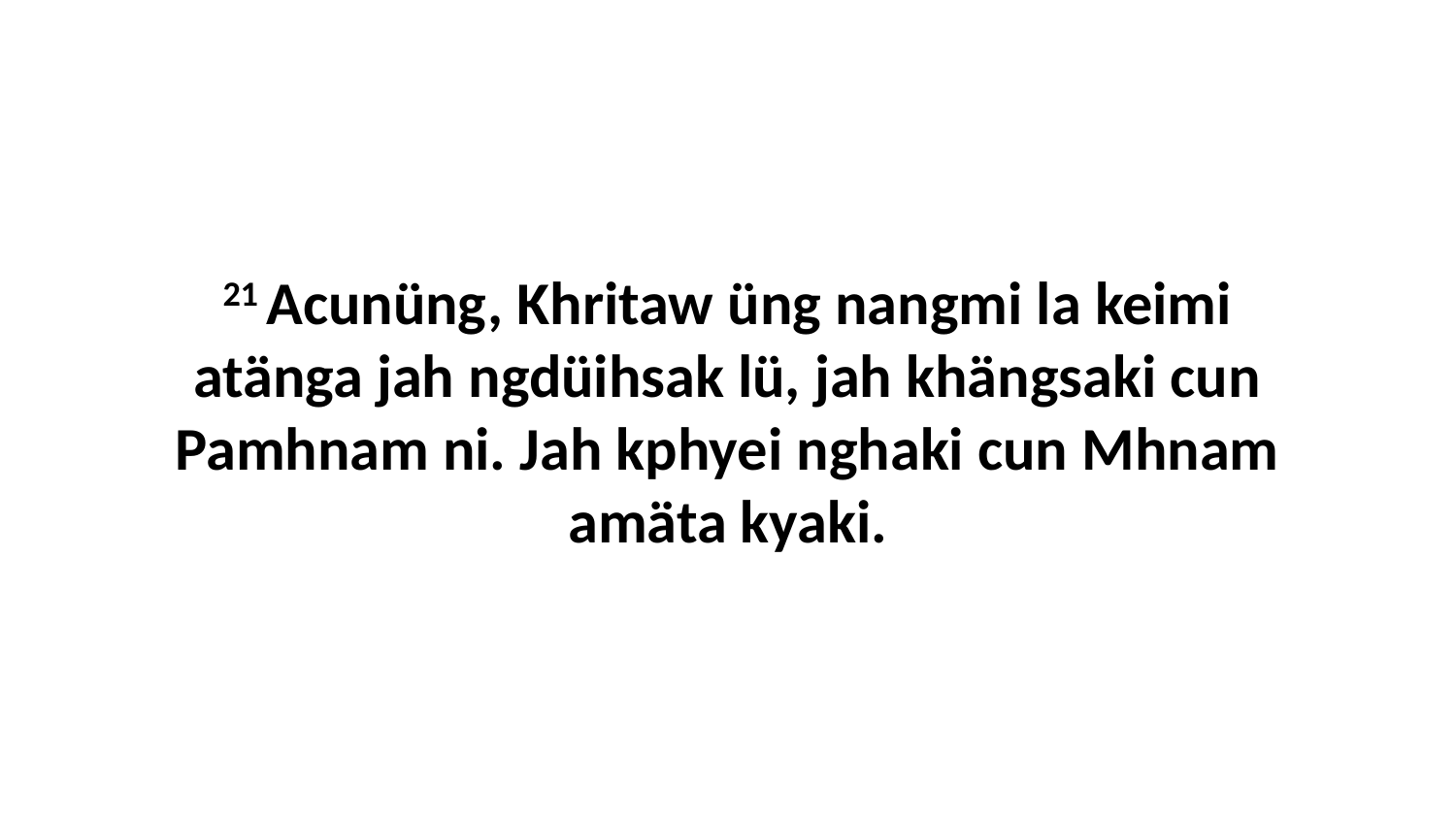

21 Acunüng, Khritaw üng nangmi la keimi atänga jah ngdüihsak lü, jah khängsaki cun Pamhnam ni. Jah kphyei nghaki cun Mhnam amäta kyaki.